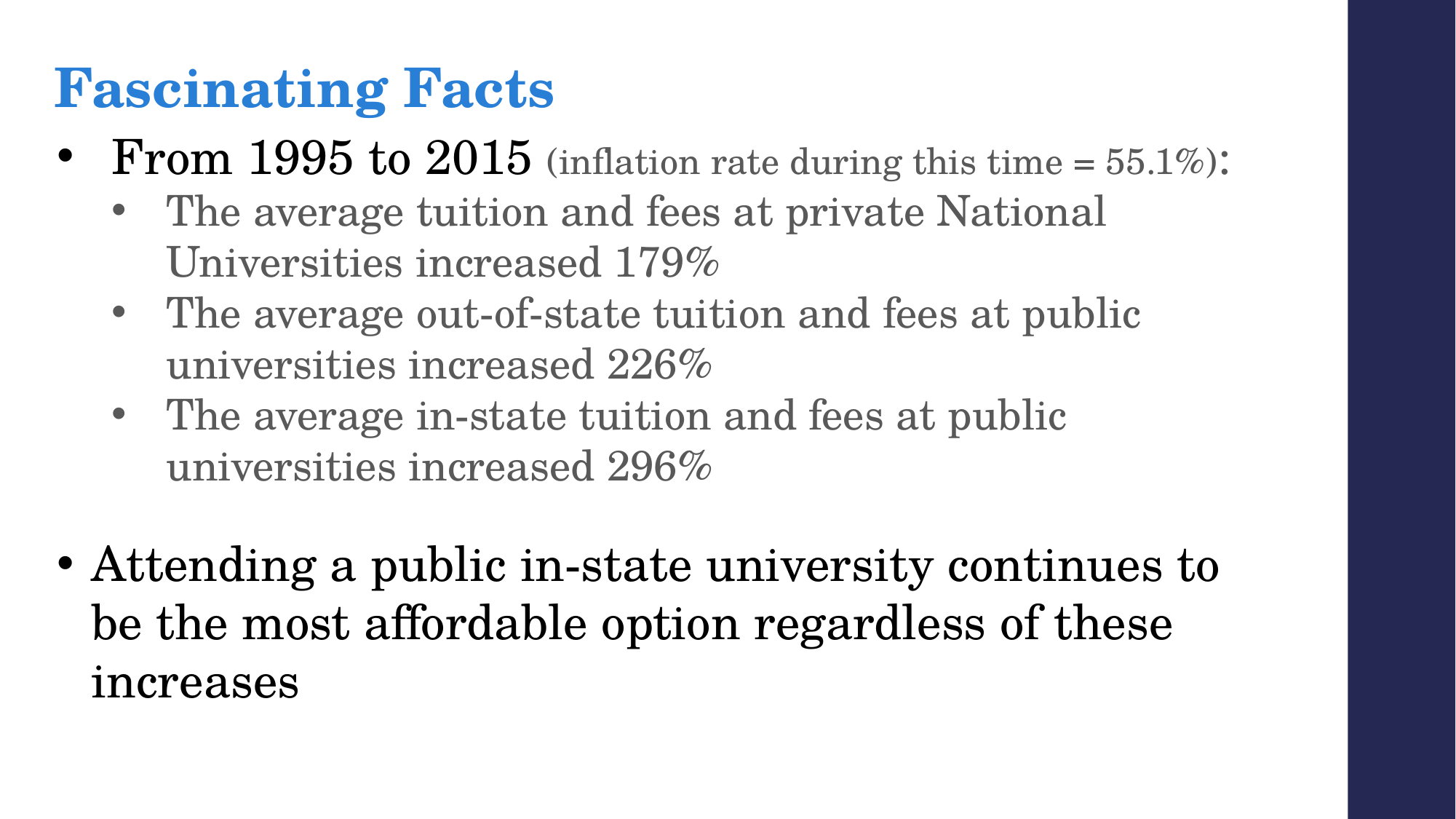

Fascinating Facts

From 1995 to 2015 (inflation rate during this time = 55.1%):
The average tuition and fees at private National Universities increased 179%
The average out-of-state tuition and fees at public universities increased 226%
The average in-state tuition and fees at public universities increased 296%

Attending a public in-state university continues to be the most affordable option regardless of these increases